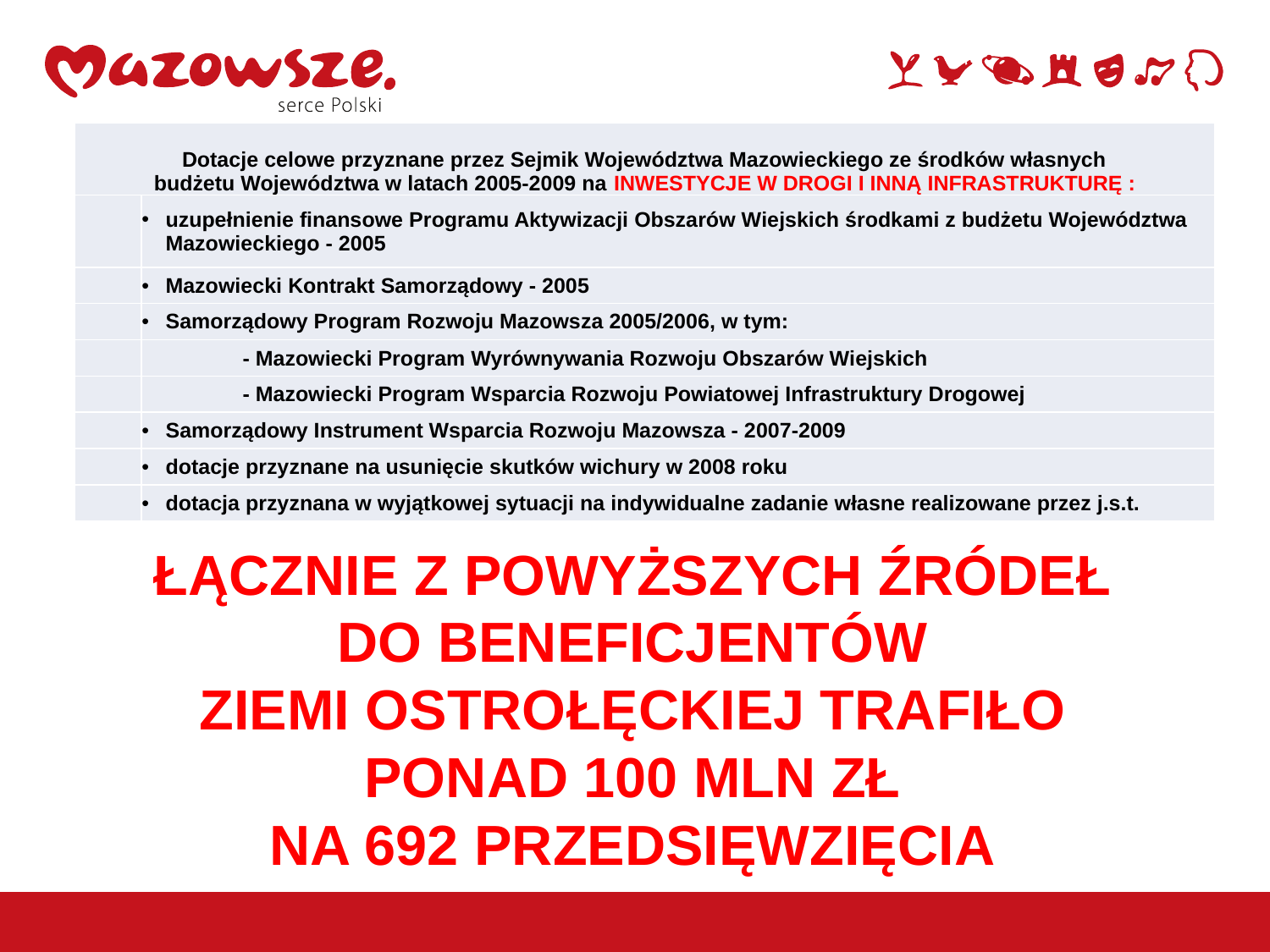

| Dotacje celowe przyznane przez Sejmik Województwa Mazowieckiego ze środków własnych budżetu Województwa w latach 2005-2009 na INWESTYCJE W DROGI I INNĄ INFRASTRUKTURĘ : |  |
| --- | --- |
|  | uzupełnienie finansowe Programu Aktywizacji Obszarów Wiejskich środkami z budżetu Województwa Mazowieckiego - 2005 |
|  | Mazowiecki Kontrakt Samorządowy - 2005 |
|  | Samorządowy Program Rozwoju Mazowsza 2005/2006, w tym: |
|  | - Mazowiecki Program Wyrównywania Rozwoju Obszarów Wiejskich |
|  | - Mazowiecki Program Wsparcia Rozwoju Powiatowej Infrastruktury Drogowej |
|  | Samorządowy Instrument Wsparcia Rozwoju Mazowsza - 2007-2009 |
|  | dotacje przyznane na usunięcie skutków wichury w 2008 roku |
|  | dotacja przyznana w wyjątkowej sytuacji na indywidualne zadanie własne realizowane przez j.s.t. |

# Łącznie z powyższych źródeł do beneficjentów ZIEMI OSTROŁĘCKIEJ trafiło PONAD 100 mln zł na 692 przedsięwzięcia

20